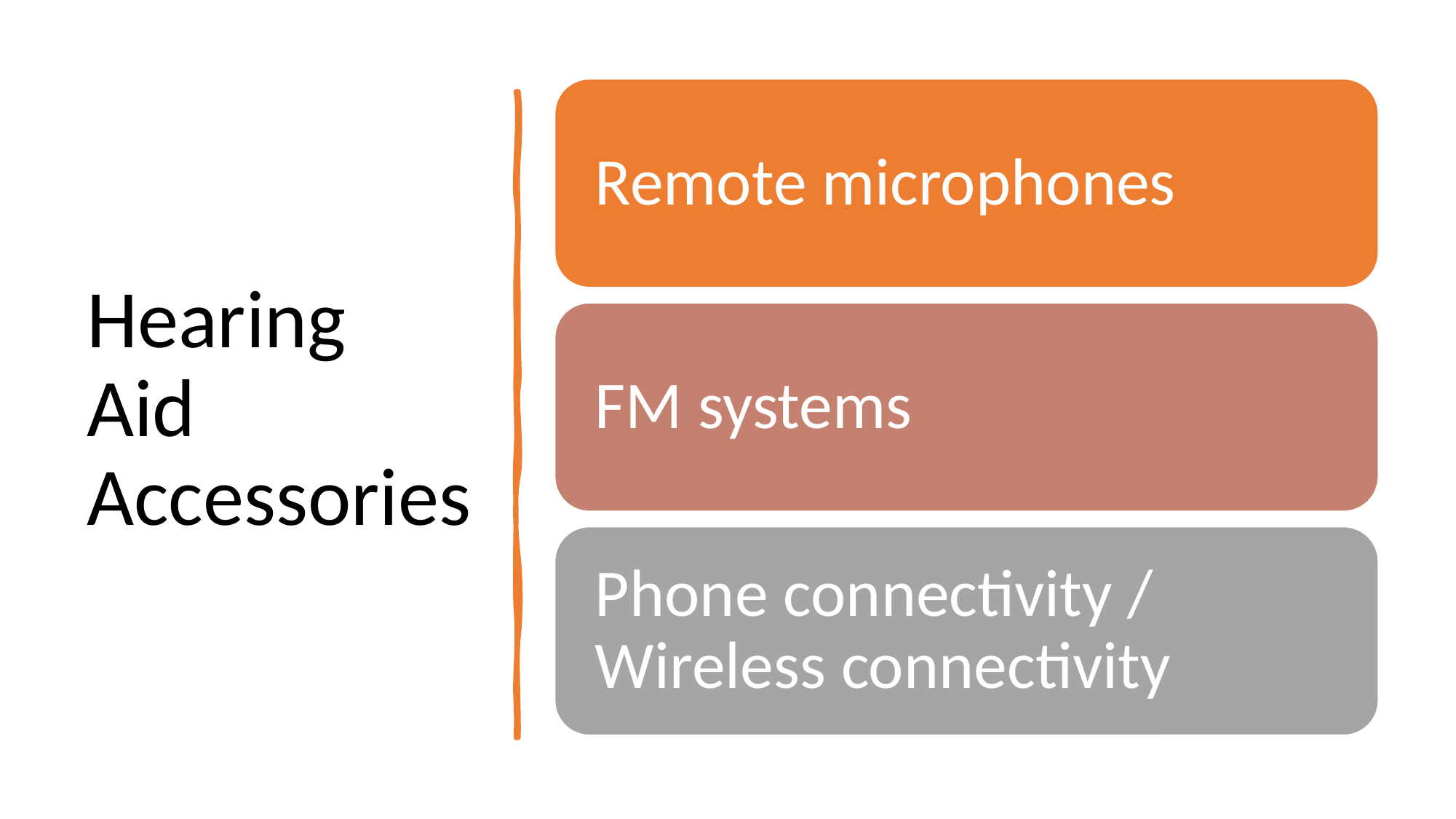

Remote microphones
FM systems
Phone connectivity / Wireless connectivity
# Hearing Aid Accessories